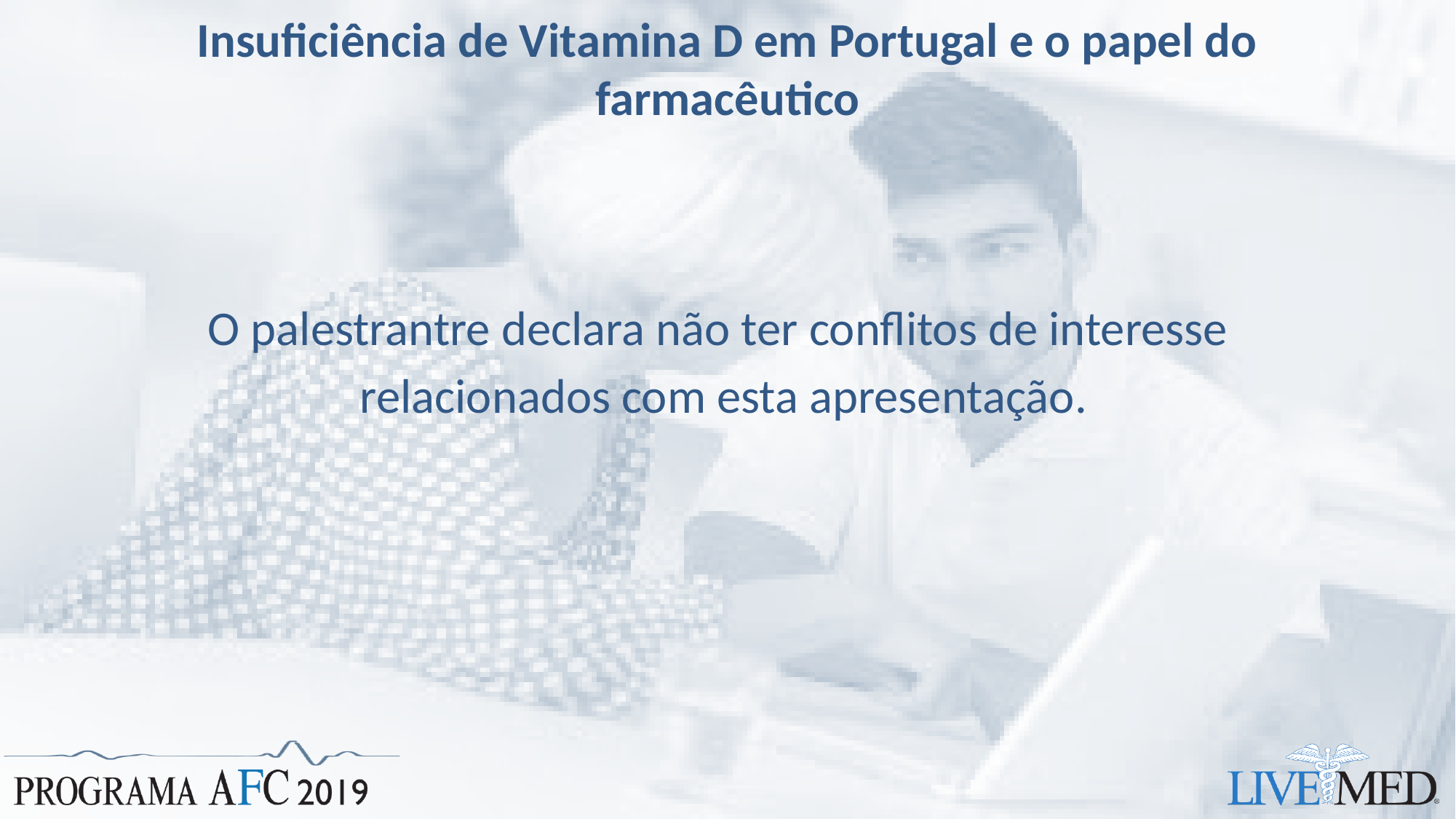

# Insuficiência de Vitamina D em Portugal e o papel do farmacêutico

O palestrantre declara não ter conflitos de interesse
relacionados com esta apresentação.